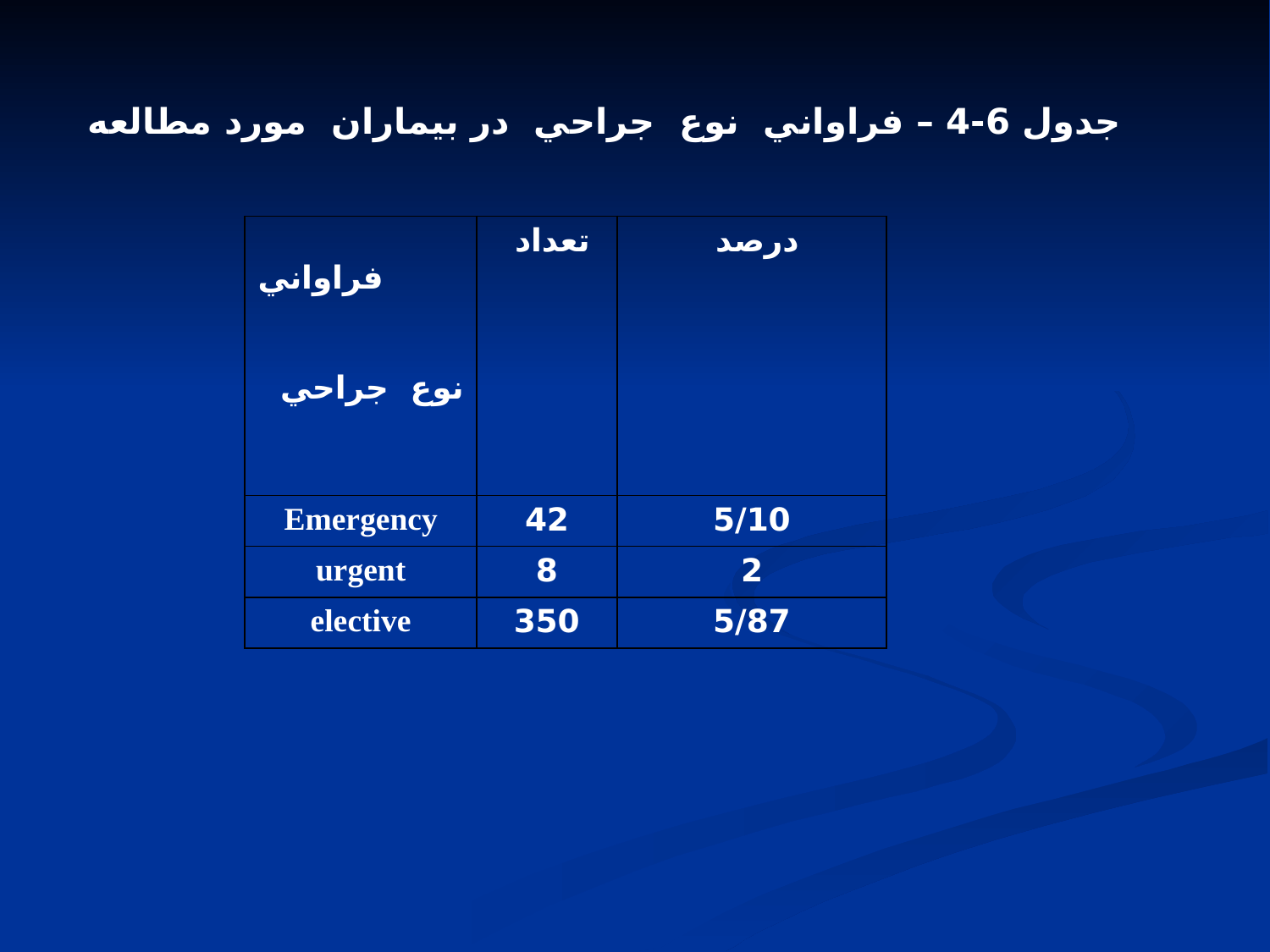

جدول 6-4 – فراواني  نوع  جراحي  در بيماران  مورد مطالعه

| فراواني نوع جراحي | تعداد | درصد |
| --- | --- | --- |
| Emergency | 42 | 5/10 |
| urgent | 8 | 2 |
| elective | 350 | 5/87 |